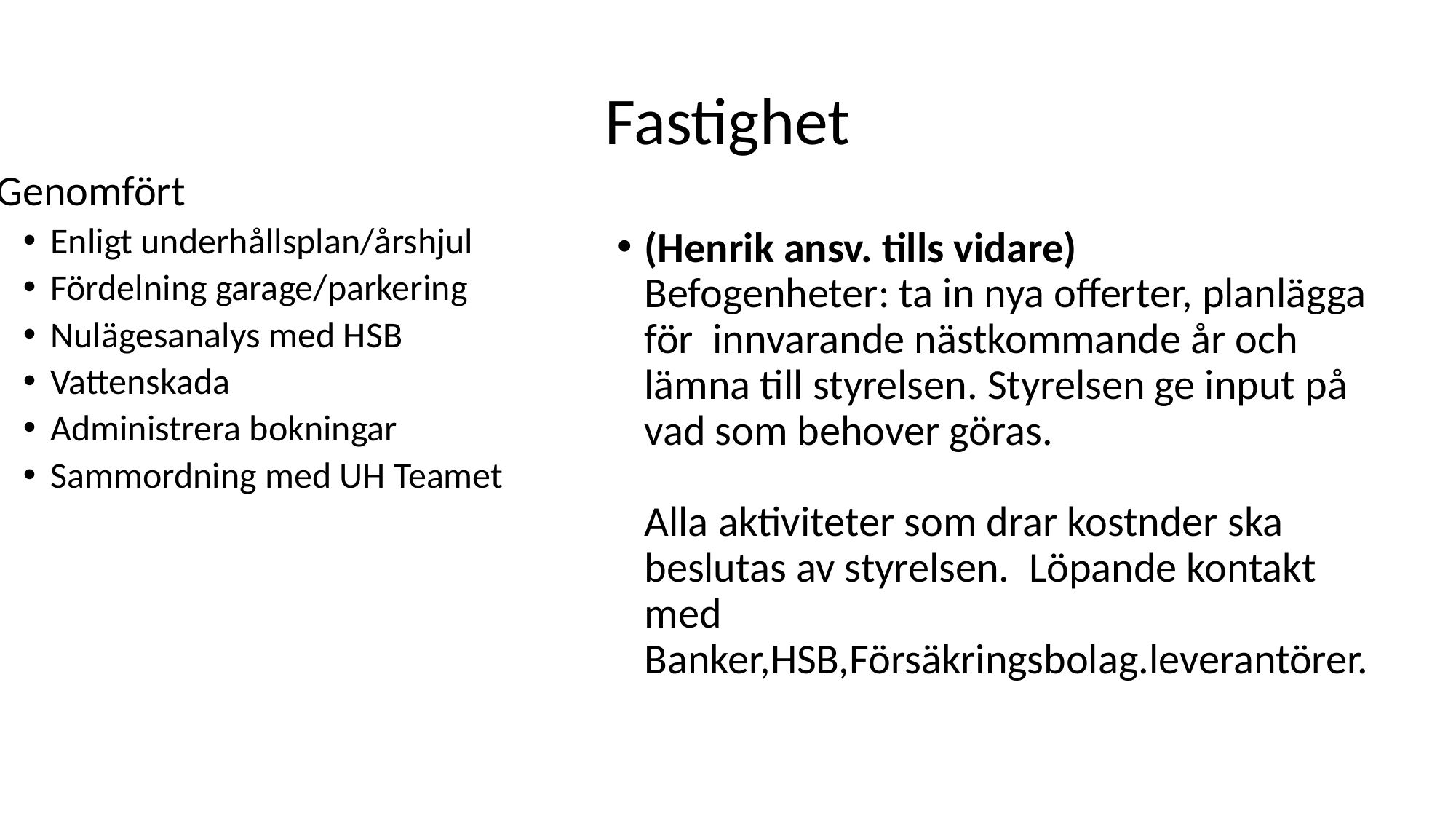

# Fastighet
Genomfört
Enligt underhållsplan/årshjul
Fördelning garage/parkering
Nulägesanalys med HSB
Vattenskada
Administrera bokningar
Sammordning med UH Teamet

(Henrik ansv. tills vidare)
Befogenheter: ta in nya offerter, planlägga för  innvarande nästkommande år och lämna till styrelsen. Styrelsen ge input på vad som behover göras.
Alla aktiviteter som drar kostnder ska beslutas av styrelsen.  Löpande kontakt med Banker,HSB,Försäkringsbolag.leverantörer.